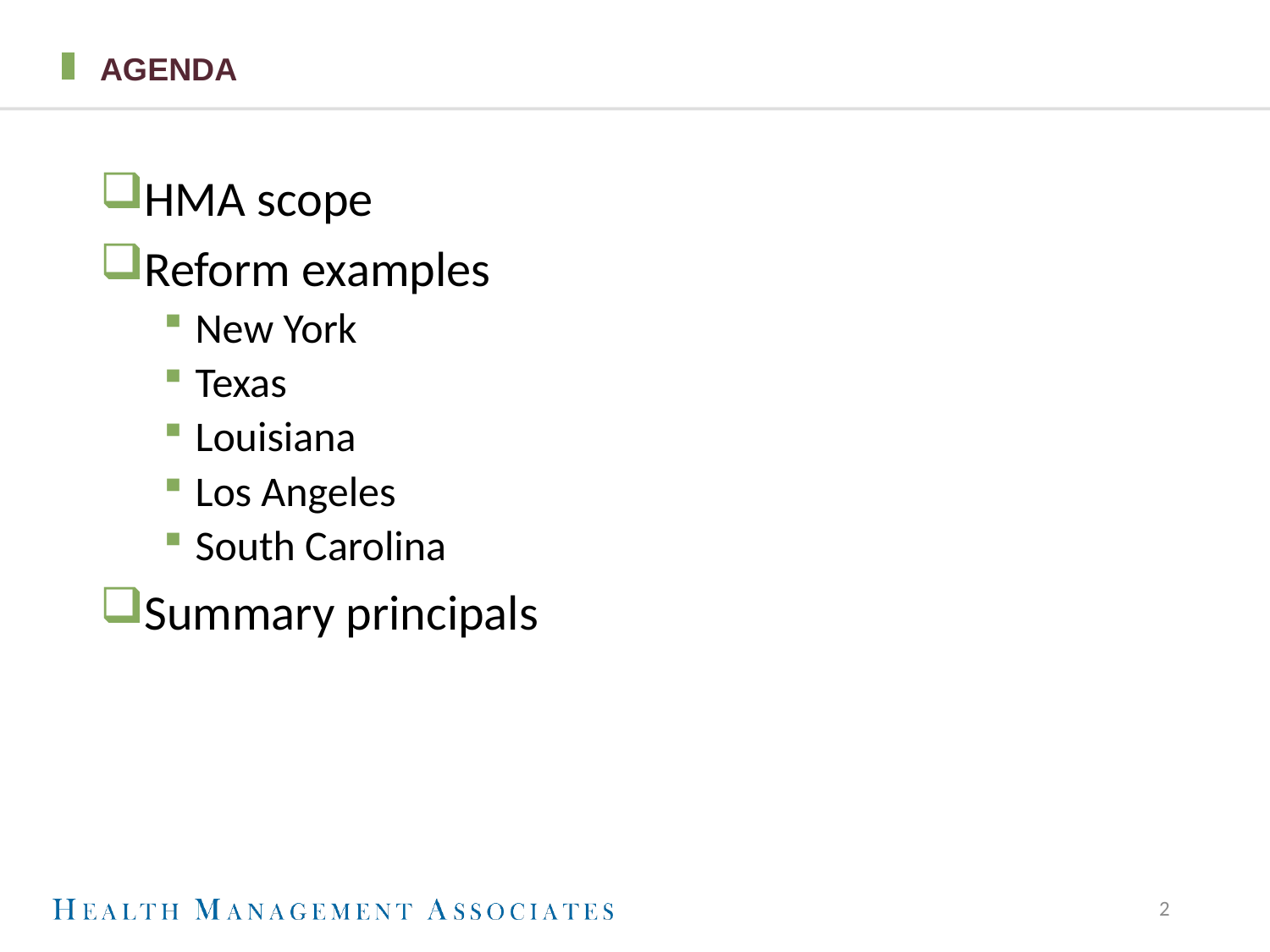

# Agenda
HMA scope
Reform examples
New York
Texas
Louisiana
Los Angeles
South Carolina
Summary principals
2